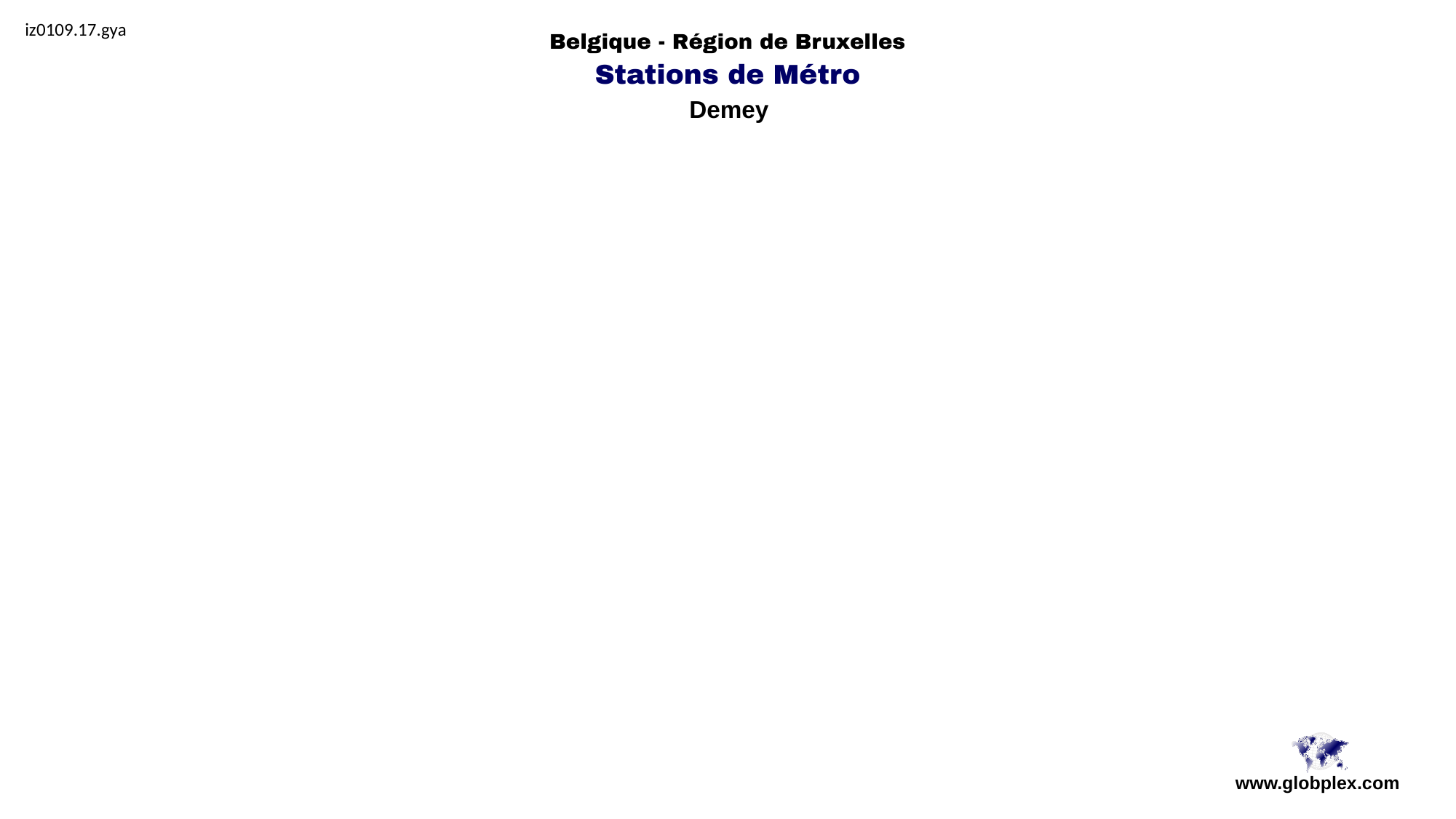

iz0109.17.gya
Belgique - Région de Bruxelles
Stations de Métro
Demey

www.globplex.com